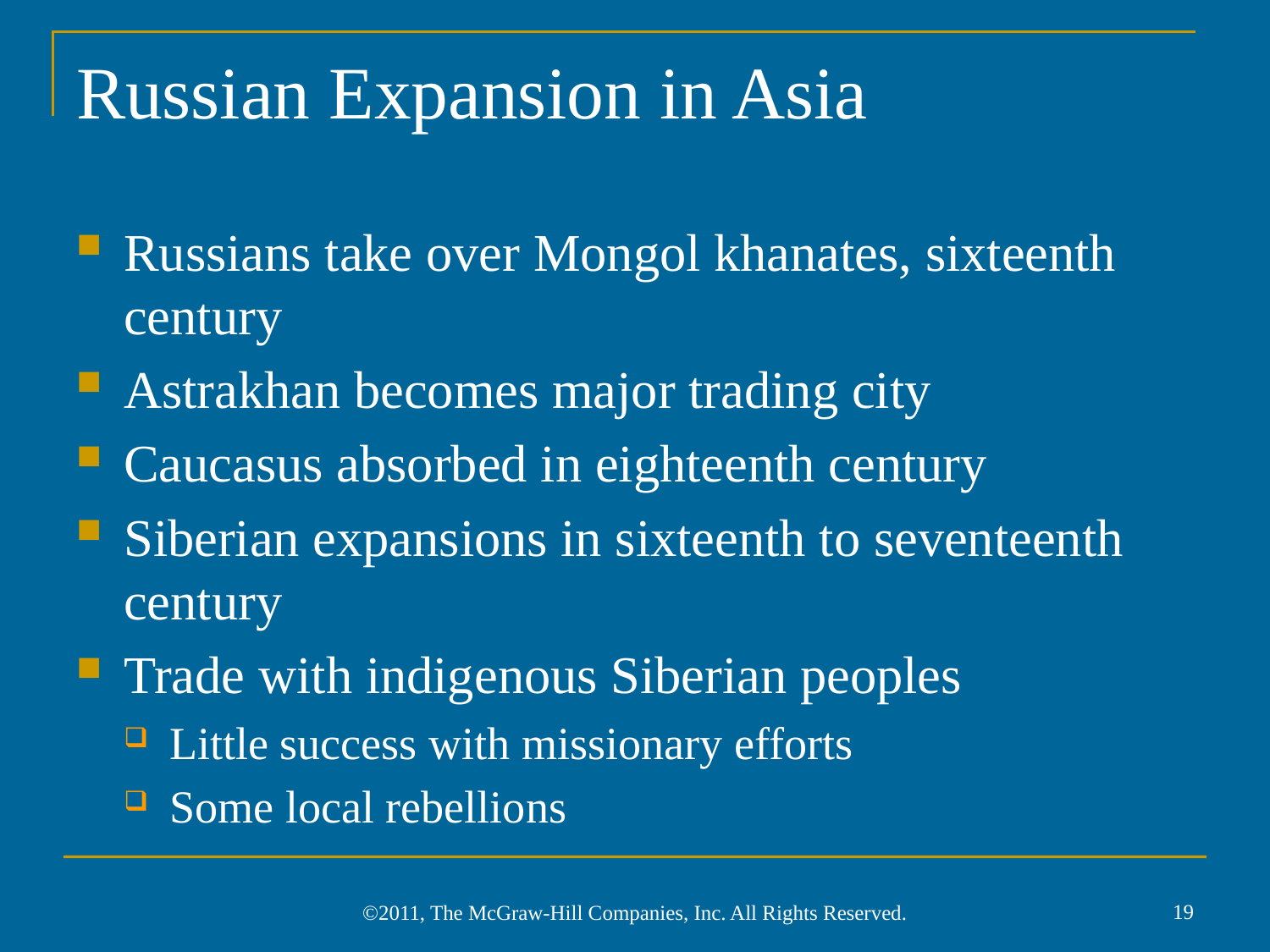

# Russian Expansion in Asia
Russians take over Mongol khanates, sixteenth century
Astrakhan becomes major trading city
Caucasus absorbed in eighteenth century
Siberian expansions in sixteenth to seventeenth century
Trade with indigenous Siberian peoples
Little success with missionary efforts
Some local rebellions

19
©2011, The McGraw-Hill Companies, Inc. All Rights Reserved.